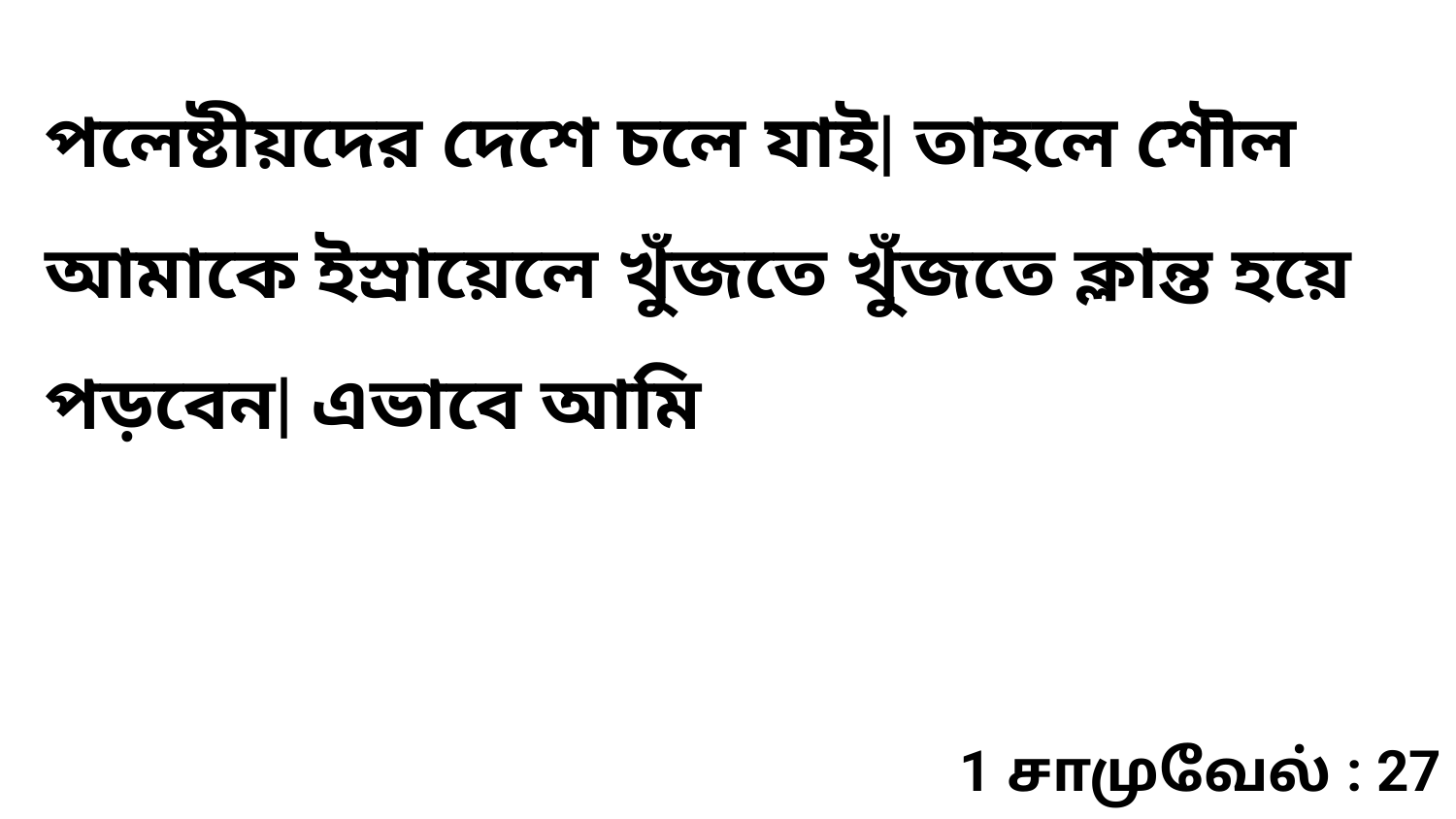

পলেষ্টীয়দের দেশে চলে যাই| তাহলে শৌল আমাকে ইস্রায়েলে খুঁজতে খুঁজতে ক্লান্ত হয়ে পড়বেন| এভাবে আমি
1 சாமுவேல் : 27